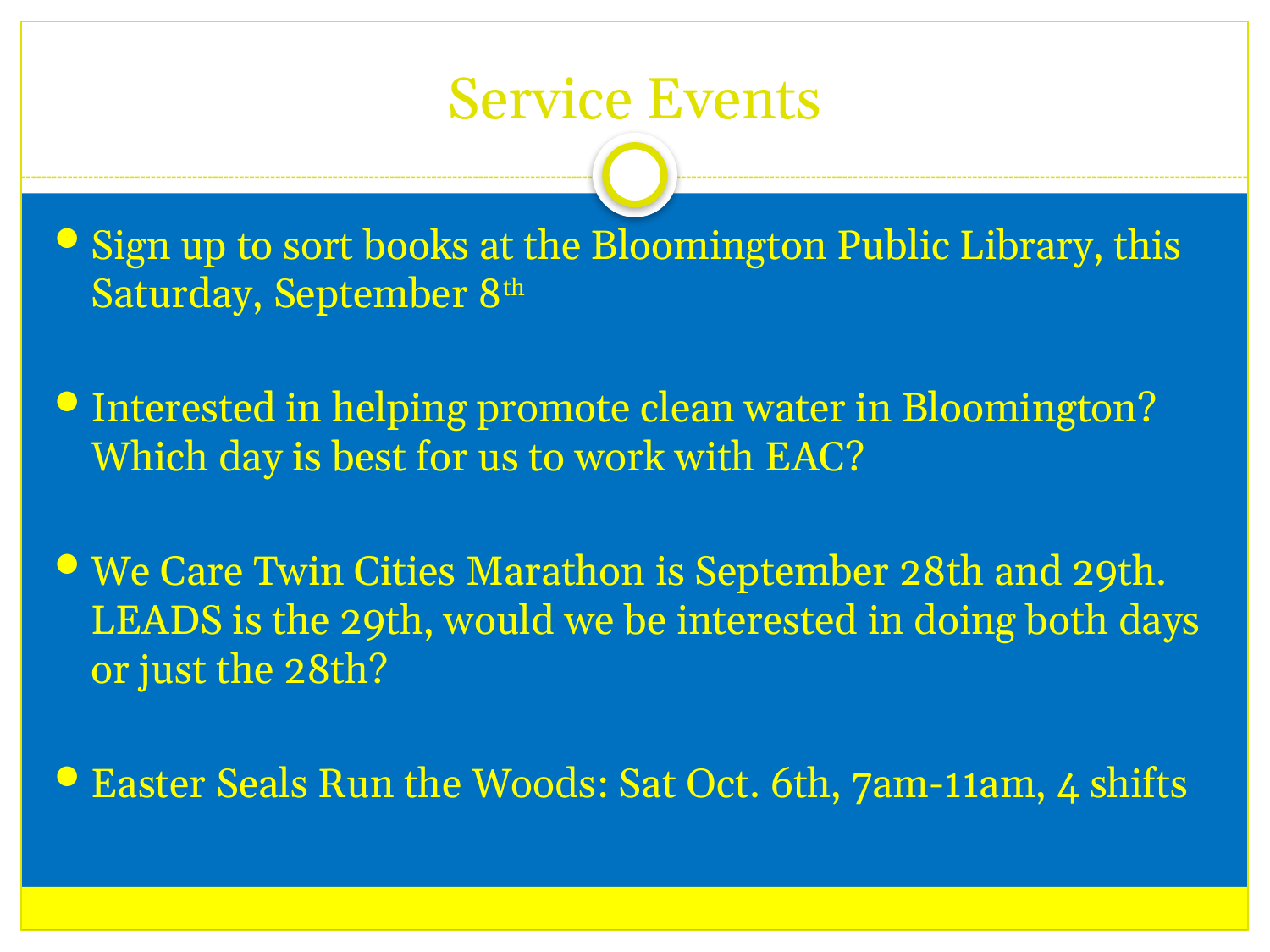

# Service Events
Sign up to sort books at the Bloomington Public Library, this Saturday, September 8th

Interested in helping promote clean water in Bloomington? Which day is best for us to work with EAC?

We Care Twin Cities Marathon is September 28th and 29th. LEADS is the 29th, would we be interested in doing both days or just the 28th?

Easter Seals Run the Woods: Sat Oct. 6th, 7am-11am, 4 shifts